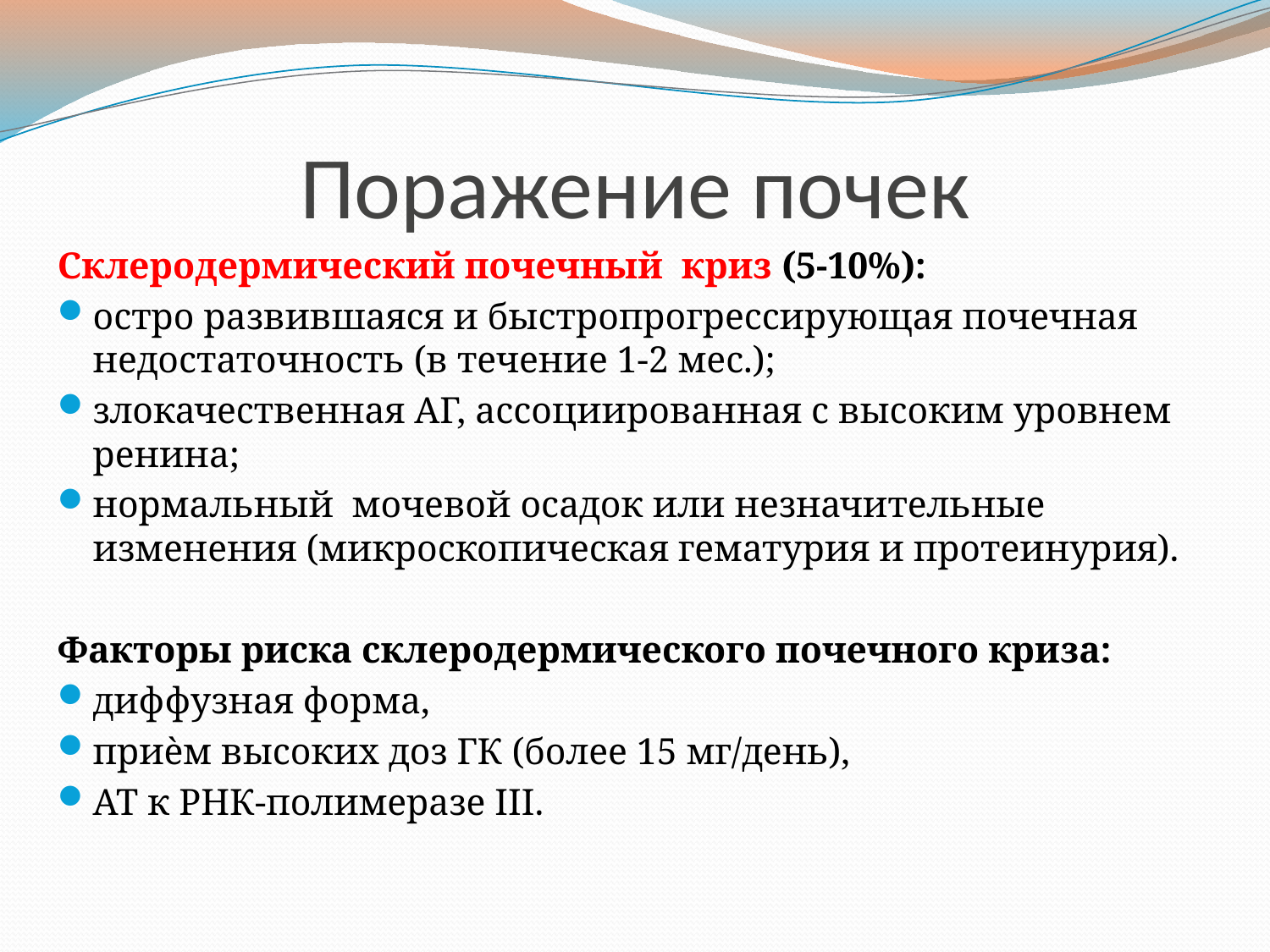

# Поражение почек
Склеродермический почечный  криз (5-10%):
остро развившаяся и быстропрогрессирующая почечная недостаточность (в течение 1-2 мес.);
злокачественная АГ, ассоциированная с высоким уровнем ренина;
нормальный  мочевой осадок или незначительные изменения (микроскопическая гематурия и протеинурия).

Факторы риска склеродермического почечного криза:
диффузная форма,
приѐм высоких доз ГК (более 15 мг/день),
AT к РНК-полимеразе III.